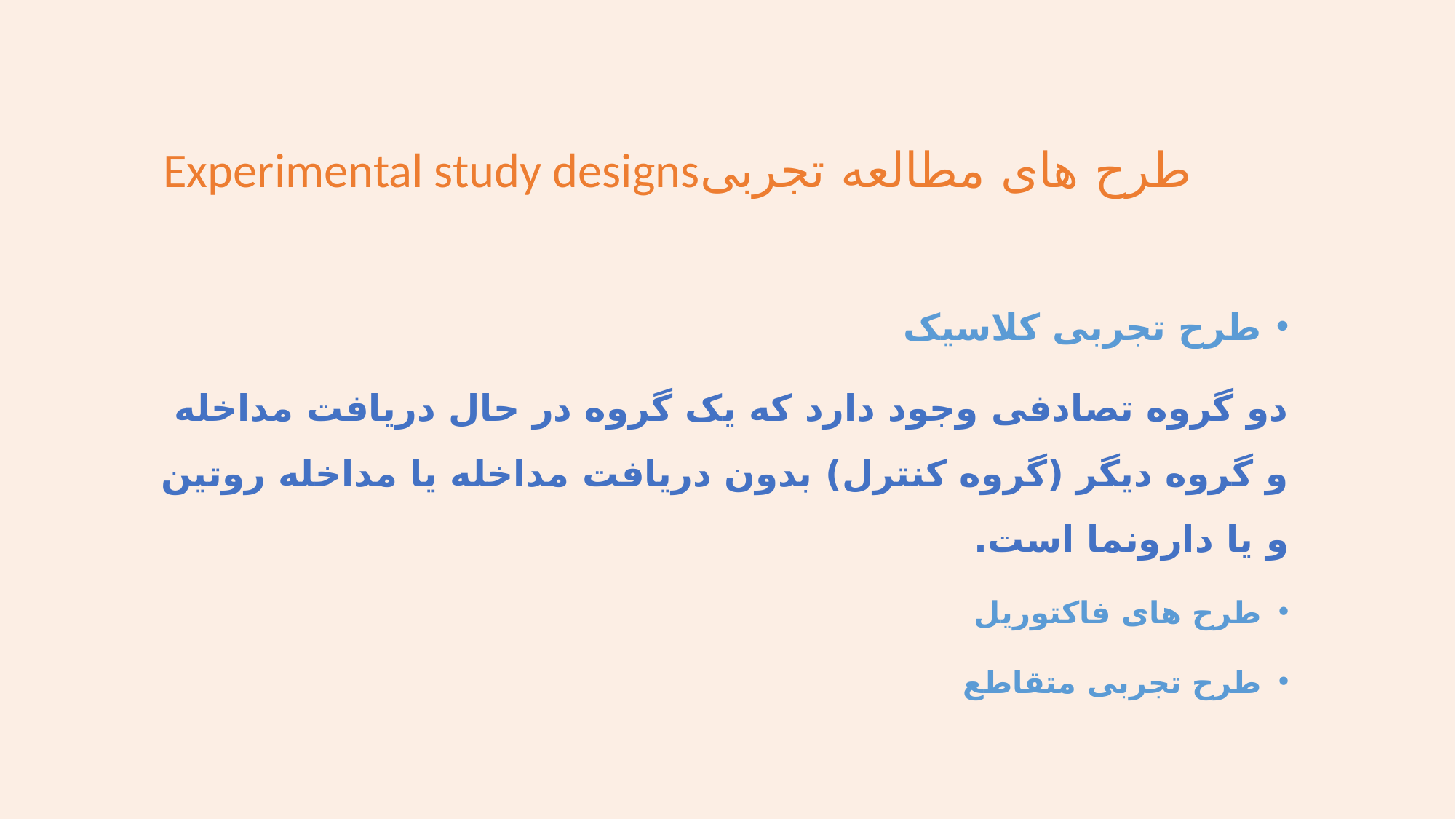

# Experimental study designsطرح های مطالعه تجربی
طرح تجربی کلاسیک
دو گروه تصادفی وجود دارد که یک گروه در حال دریافت مداخله و گروه دیگر (گروه کنترل) بدون دریافت مداخله یا مداخله روتین و یا دارونما است.
طرح های فاکتوریل
طرح تجربی متقاطع